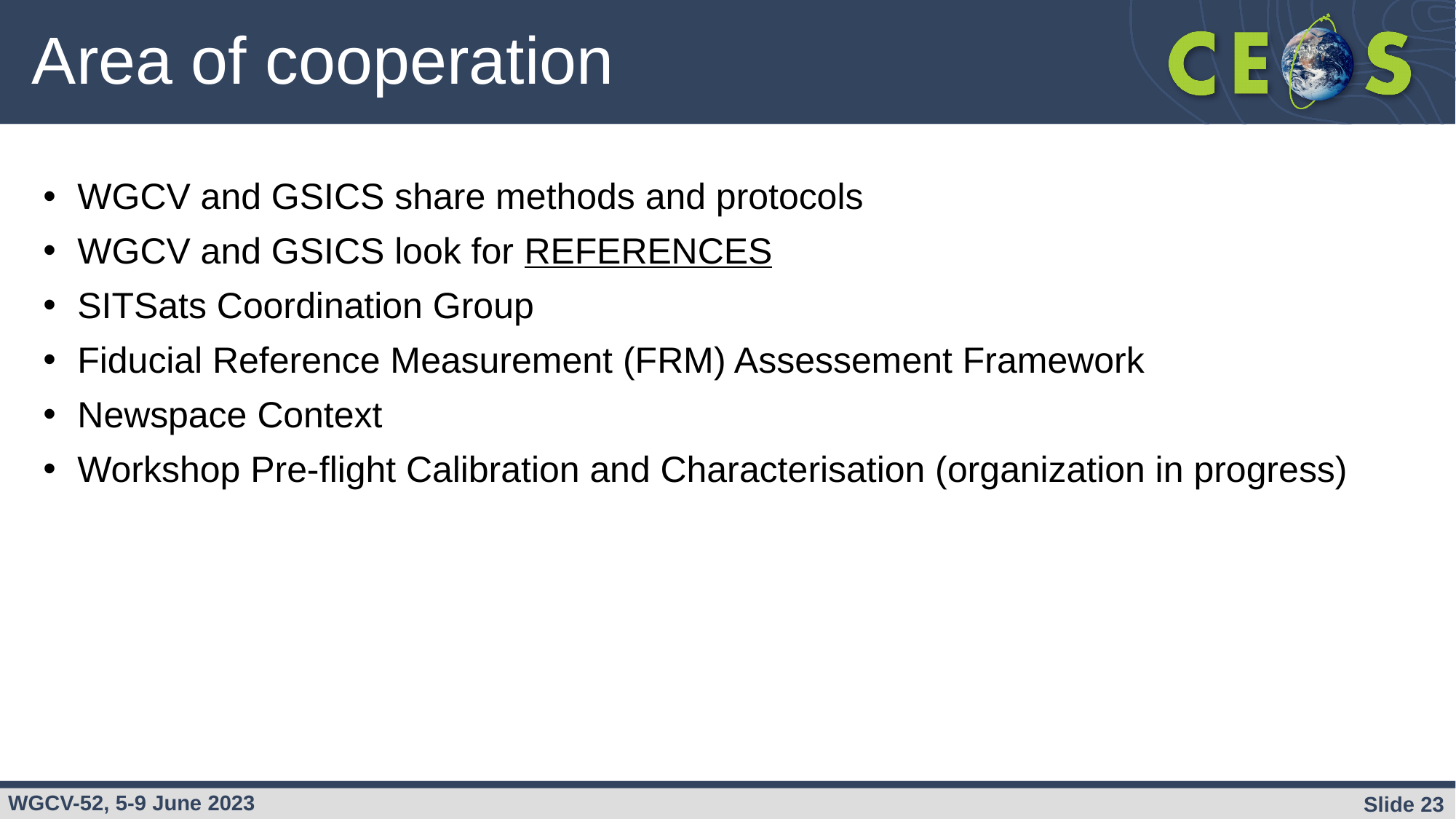

# Area of cooperation
WGCV and GSICS share methods and protocols
WGCV and GSICS look for REFERENCES
SITSats Coordination Group
Fiducial Reference Measurement (FRM) Assessement Framework
Newspace Context
Workshop Pre-flight Calibration and Characterisation (organization in progress)